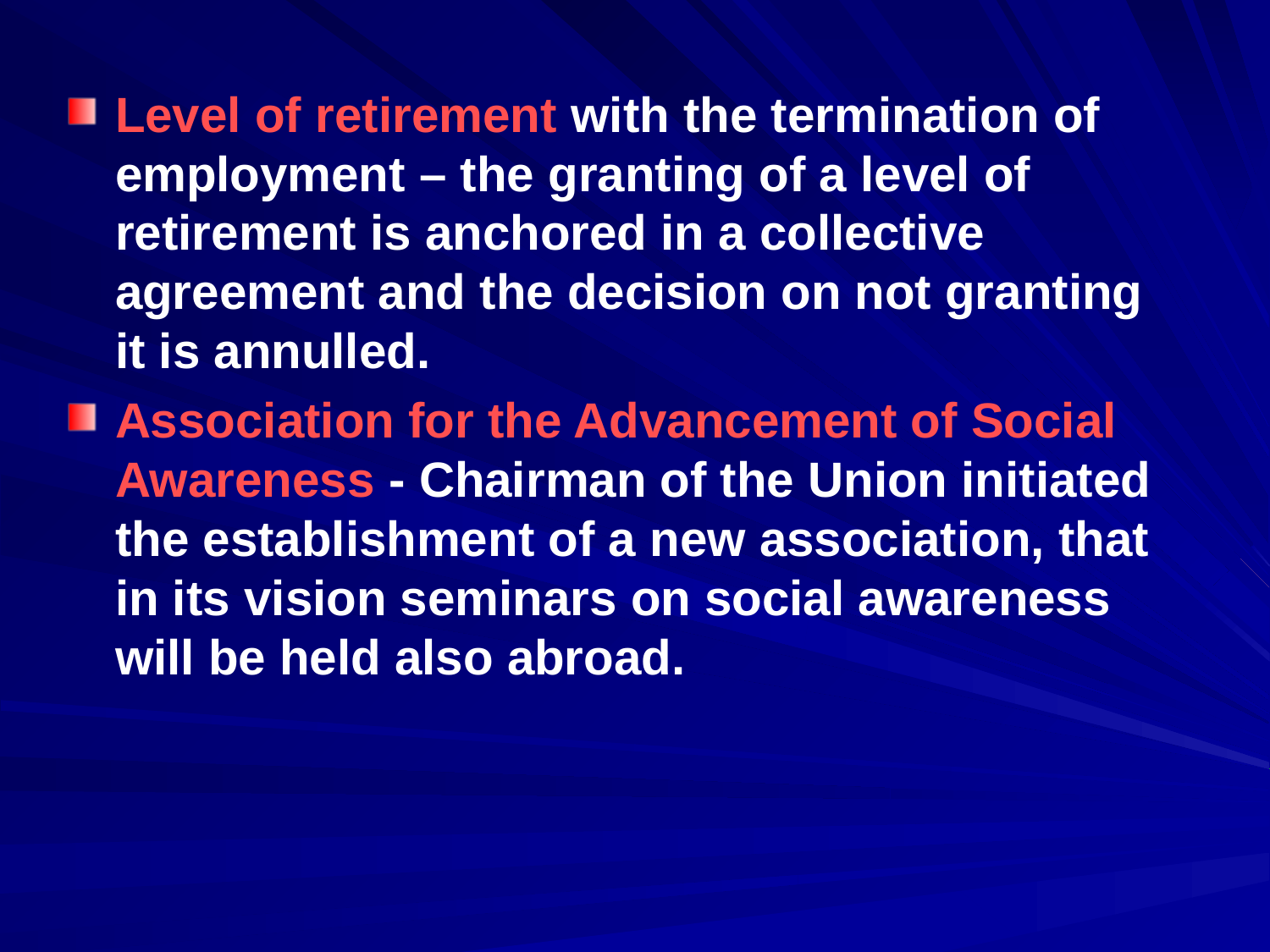

Level of retirement with the termination of employment – the granting of a level of retirement is anchored in a collective agreement and the decision on not granting it is annulled.
Association for the Advancement of Social Awareness - Chairman of the Union initiated the establishment of a new association, that in its vision seminars on social awareness will be held also abroad.